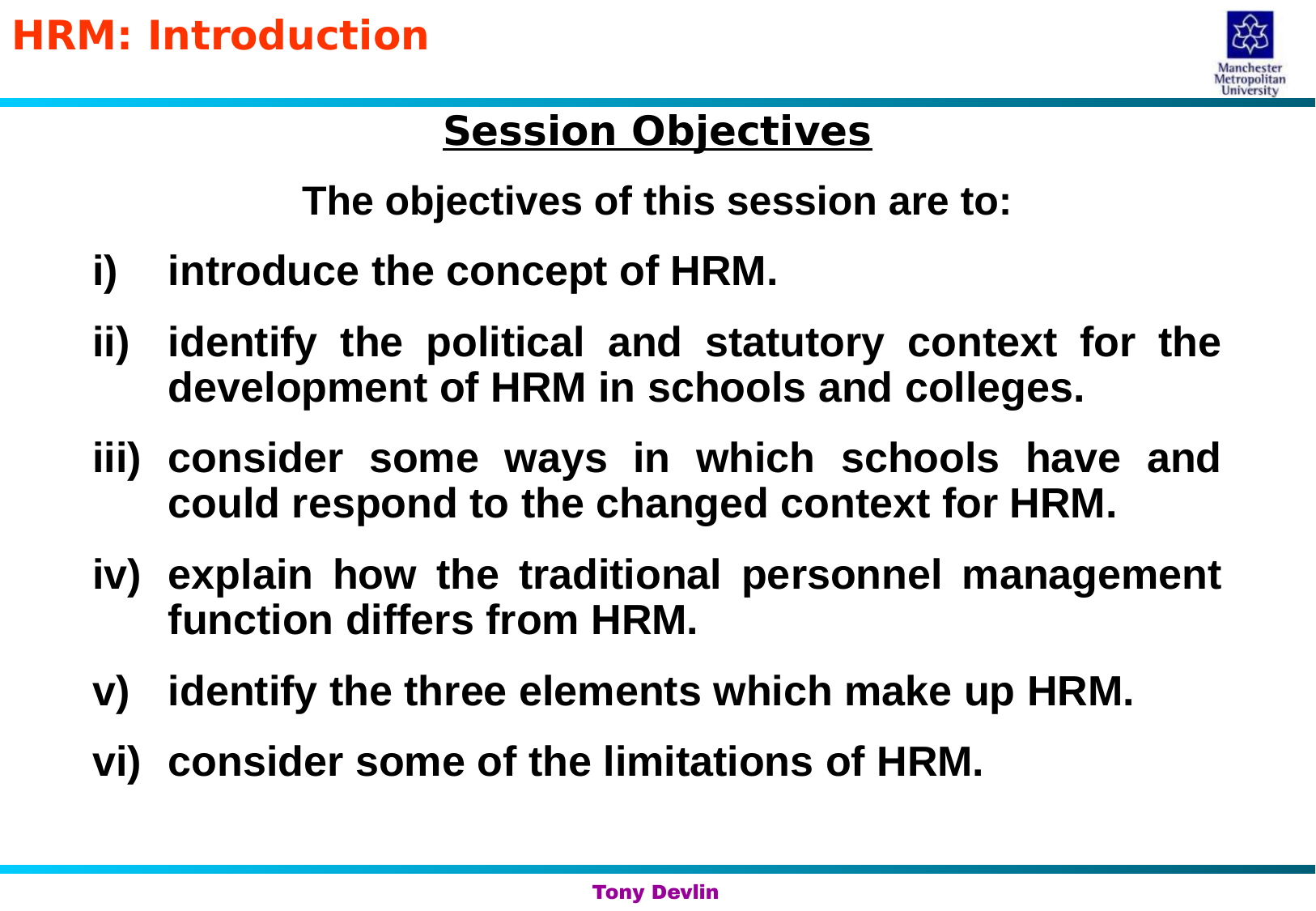

# Session Objectives
The objectives of this session are to:
i)	introduce the concept of HRM.
ii)	identify the political and statutory context for the development of HRM in schools and colleges.
iii)	consider some ways in which schools have and could respond to the changed context for HRM.
iv)	explain how the traditional personnel management function differs from HRM.
v)	identify the three elements which make up HRM.
vi)	consider some of the limitations of HRM.

Tony Devlin